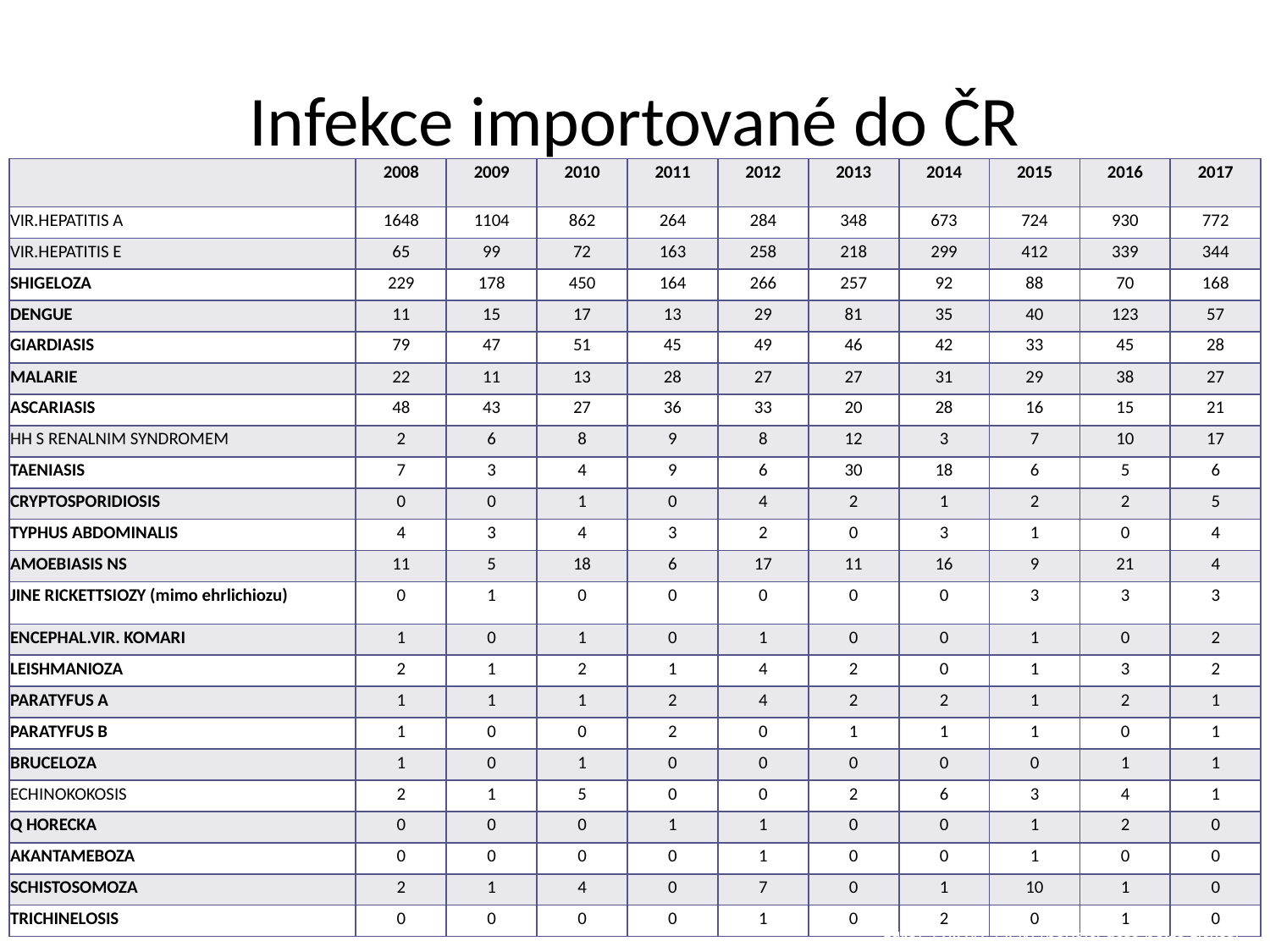

Infekce importované do ČR
|  | 2008 | 2009 | 2010 | 2011 | 2012 | 2013 | 2014 | 2015 | 2016 | 2017 |
| --- | --- | --- | --- | --- | --- | --- | --- | --- | --- | --- |
| VIR.HEPATITIS A | 1648 | 1104 | 862 | 264 | 284 | 348 | 673 | 724 | 930 | 772 |
| VIR.HEPATITIS E | 65 | 99 | 72 | 163 | 258 | 218 | 299 | 412 | 339 | 344 |
| SHIGELOZA | 229 | 178 | 450 | 164 | 266 | 257 | 92 | 88 | 70 | 168 |
| DENGUE | 11 | 15 | 17 | 13 | 29 | 81 | 35 | 40 | 123 | 57 |
| GIARDIASIS | 79 | 47 | 51 | 45 | 49 | 46 | 42 | 33 | 45 | 28 |
| MALARIE | 22 | 11 | 13 | 28 | 27 | 27 | 31 | 29 | 38 | 27 |
| ASCARIASIS | 48 | 43 | 27 | 36 | 33 | 20 | 28 | 16 | 15 | 21 |
| HH S RENALNIM SYNDROMEM | 2 | 6 | 8 | 9 | 8 | 12 | 3 | 7 | 10 | 17 |
| TAENIASIS | 7 | 3 | 4 | 9 | 6 | 30 | 18 | 6 | 5 | 6 |
| CRYPTOSPORIDIOSIS | 0 | 0 | 1 | 0 | 4 | 2 | 1 | 2 | 2 | 5 |
| TYPHUS ABDOMINALIS | 4 | 3 | 4 | 3 | 2 | 0 | 3 | 1 | 0 | 4 |
| AMOEBIASIS NS | 11 | 5 | 18 | 6 | 17 | 11 | 16 | 9 | 21 | 4 |
| JINE RICKETTSIOZY (mimo ehrlichiozu) | 0 | 1 | 0 | 0 | 0 | 0 | 0 | 3 | 3 | 3 |
| ENCEPHAL.VIR. KOMARI | 1 | 0 | 1 | 0 | 1 | 0 | 0 | 1 | 0 | 2 |
| LEISHMANIOZA | 2 | 1 | 2 | 1 | 4 | 2 | 0 | 1 | 3 | 2 |
| PARATYFUS A | 1 | 1 | 1 | 2 | 4 | 2 | 2 | 1 | 2 | 1 |
| PARATYFUS B | 1 | 0 | 0 | 2 | 0 | 1 | 1 | 1 | 0 | 1 |
| BRUCELOZA | 1 | 0 | 1 | 0 | 0 | 0 | 0 | 0 | 1 | 1 |
| ECHINOKOKOSIS | 2 | 1 | 5 | 0 | 0 | 2 | 6 | 3 | 4 | 1 |
| Q HORECKA | 0 | 0 | 0 | 1 | 1 | 0 | 0 | 1 | 2 | 0 |
| AKANTAMEBOZA | 0 | 0 | 0 | 0 | 1 | 0 | 0 | 1 | 0 | 0 |
| SCHISTOSOMOZA | 2 | 1 | 4 | 0 | 7 | 0 | 1 | 10 | 1 | 0 |
| TRICHINELOSIS | 0 | 0 | 0 | 0 | 1 | 0 | 2 | 0 | 1 | 0 |
zdroj: EPIDAT / ISIN (novější data nelze získat)